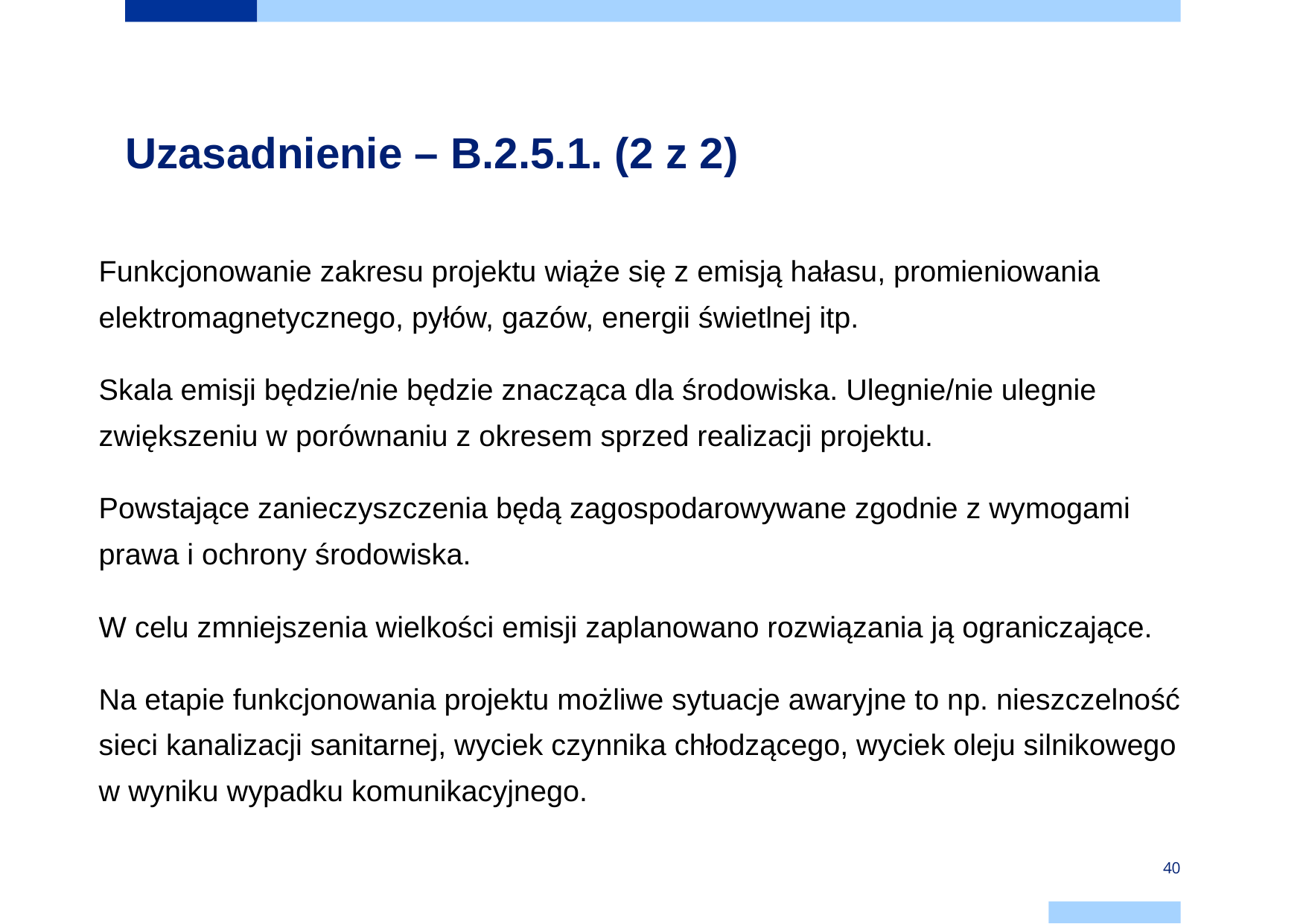

# Uzasadnienie – B.2.5.1. (2 z 2)
Funkcjonowanie zakresu projektu wiąże się z emisją hałasu, promieniowania elektromagnetycznego, pyłów, gazów, energii świetlnej itp.
Skala emisji będzie/nie będzie znacząca dla środowiska. Ulegnie/nie ulegnie zwiększeniu w porównaniu z okresem sprzed realizacji projektu.
Powstające zanieczyszczenia będą zagospodarowywane zgodnie z wymogami prawa i ochrony środowiska.
W celu zmniejszenia wielkości emisji zaplanowano rozwiązania ją ograniczające.
Na etapie funkcjonowania projektu możliwe sytuacje awaryjne to np. nieszczelność sieci kanalizacji sanitarnej, wyciek czynnika chłodzącego, wyciek oleju silnikowego w wyniku wypadku komunikacyjnego.

40